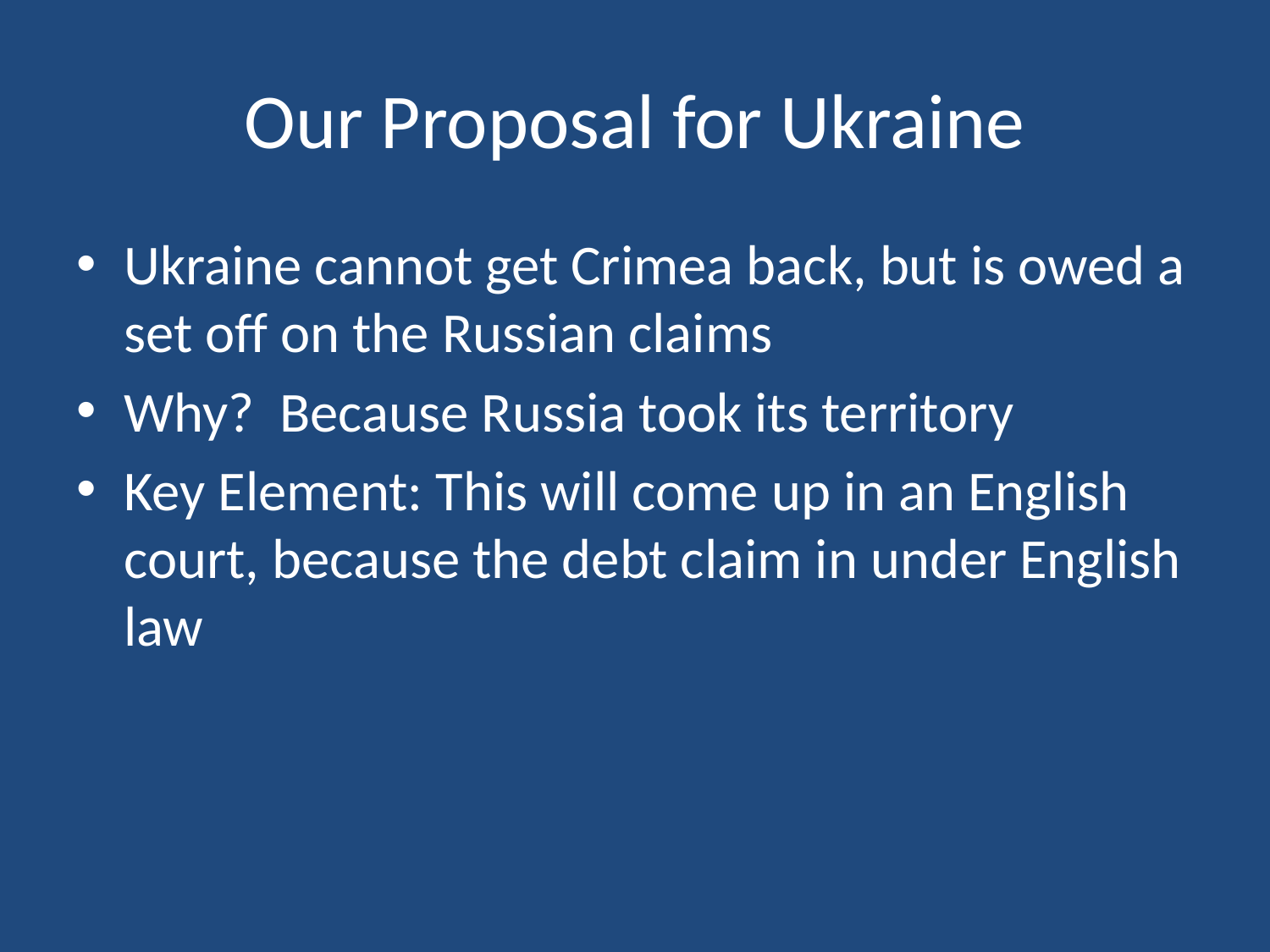

# Our Proposal for Ukraine
Ukraine cannot get Crimea back, but is owed a set off on the Russian claims
Why?  Because Russia took its territory
Key Element: This will come up in an English court, because the debt claim in under English law